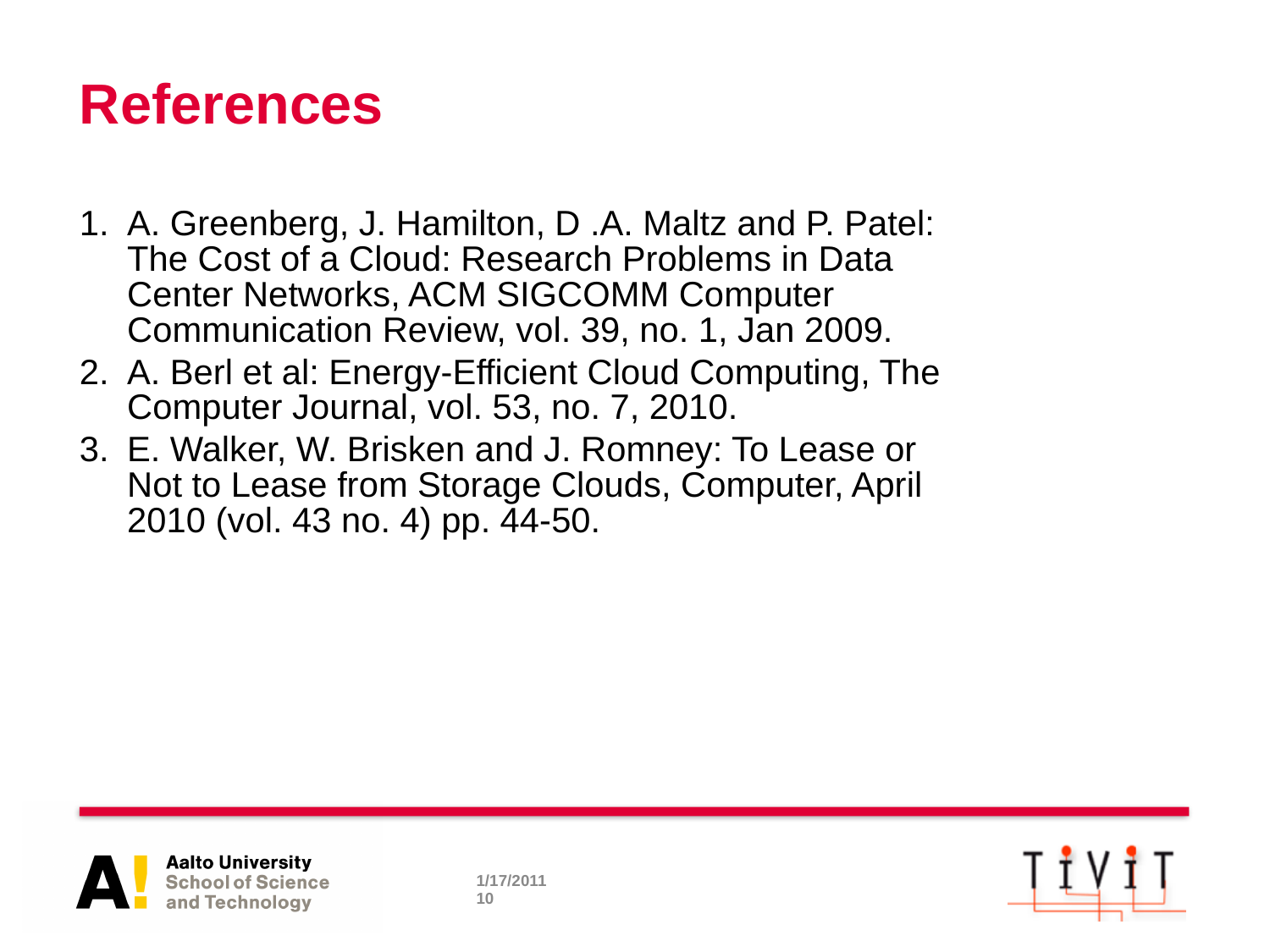

# References
A. Greenberg, J. Hamilton, D .A. Maltz and P. Patel: The Cost of a Cloud: Research Problems in Data Center Networks, ACM SIGCOMM Computer Communication Review, vol. 39, no. 1, Jan 2009.
A. Berl et al: Energy-Efficient Cloud Computing, The Computer Journal, vol. 53, no. 7, 2010.
E. Walker, W. Brisken and J. Romney: To Lease or Not to Lease from Storage Clouds, Computer, April 2010 (vol. 43 no. 4) pp. 44-50.

1/17/2011
10